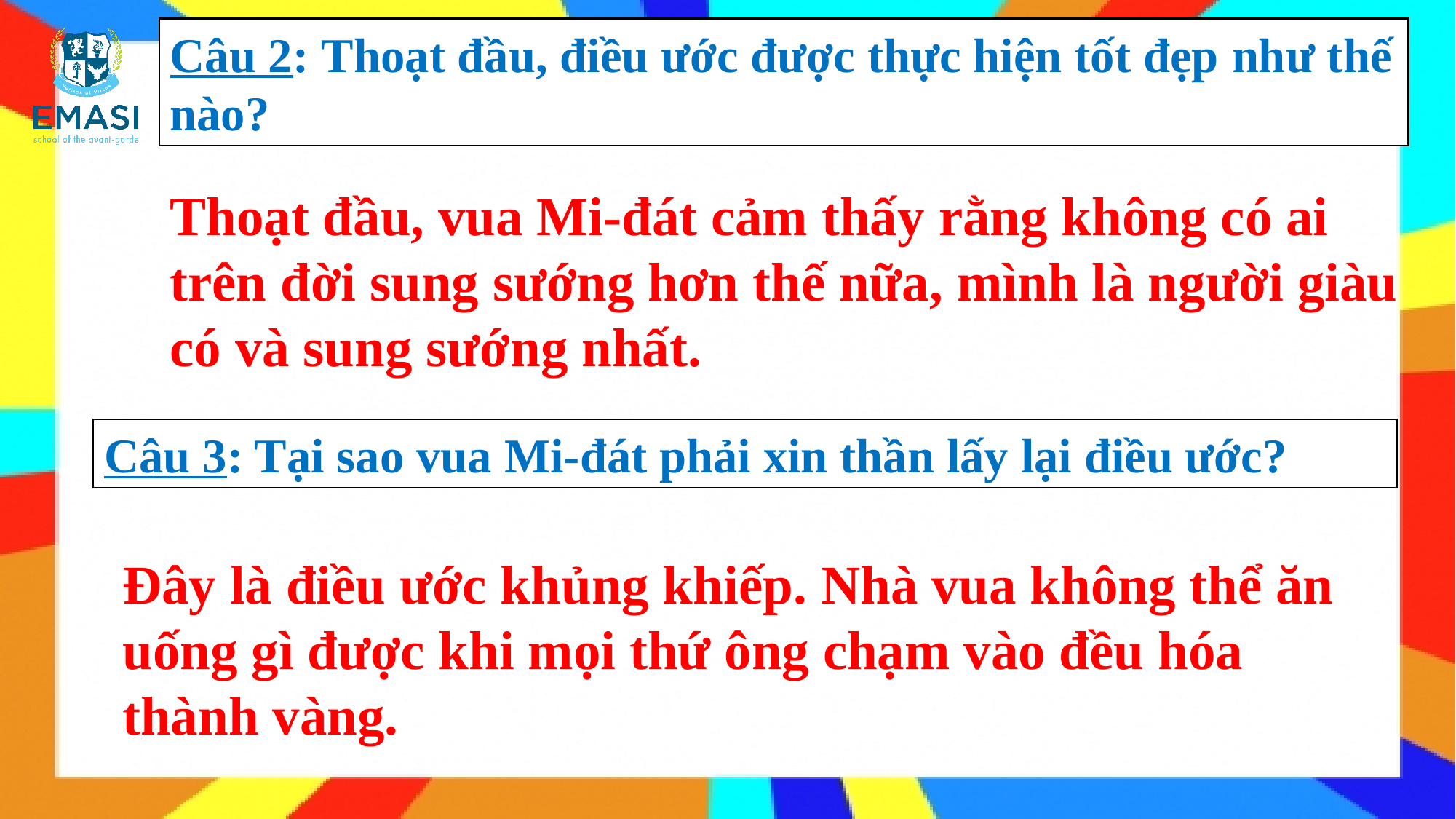

Câu 2: Thoạt đầu, điều ước được thực hiện tốt đẹp như thế nào?
Thoạt đầu, vua Mi-đát cảm thấy rằng không có ai trên đời sung sướng hơn thế nữa, mình là người giàu có và sung sướng nhất.
Câu 3: Tại sao vua Mi-đát phải xin thần lấy lại điều ước?
Đây là điều ước khủng khiếp. Nhà vua không thể ăn uống gì được khi mọi thứ ông chạm vào đều hóa thành vàng.